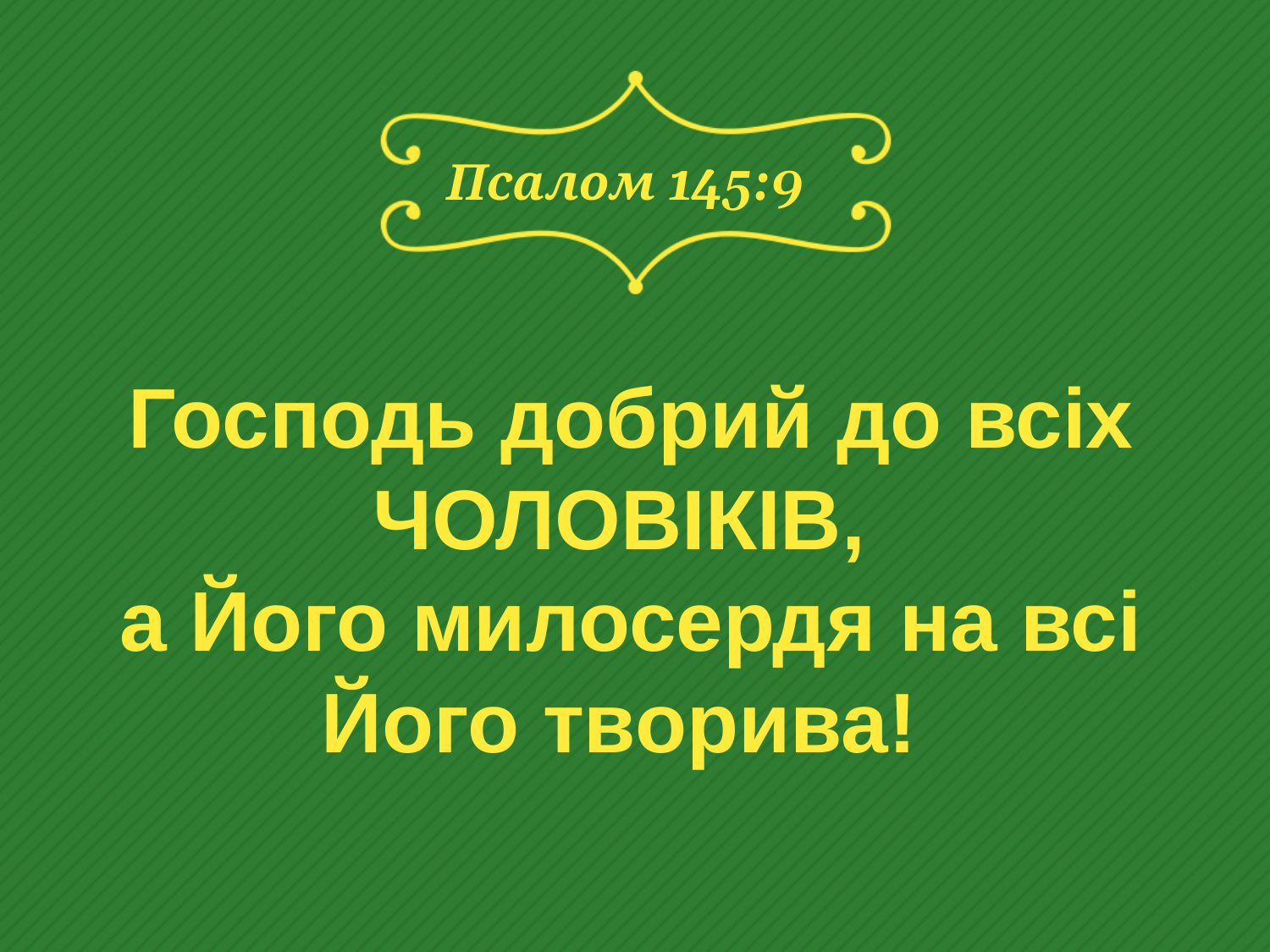

# Псалом 145:9

Господь добрий до всіх ЧОЛОВІКІВ,
а Його милосердя на всі Його творива!